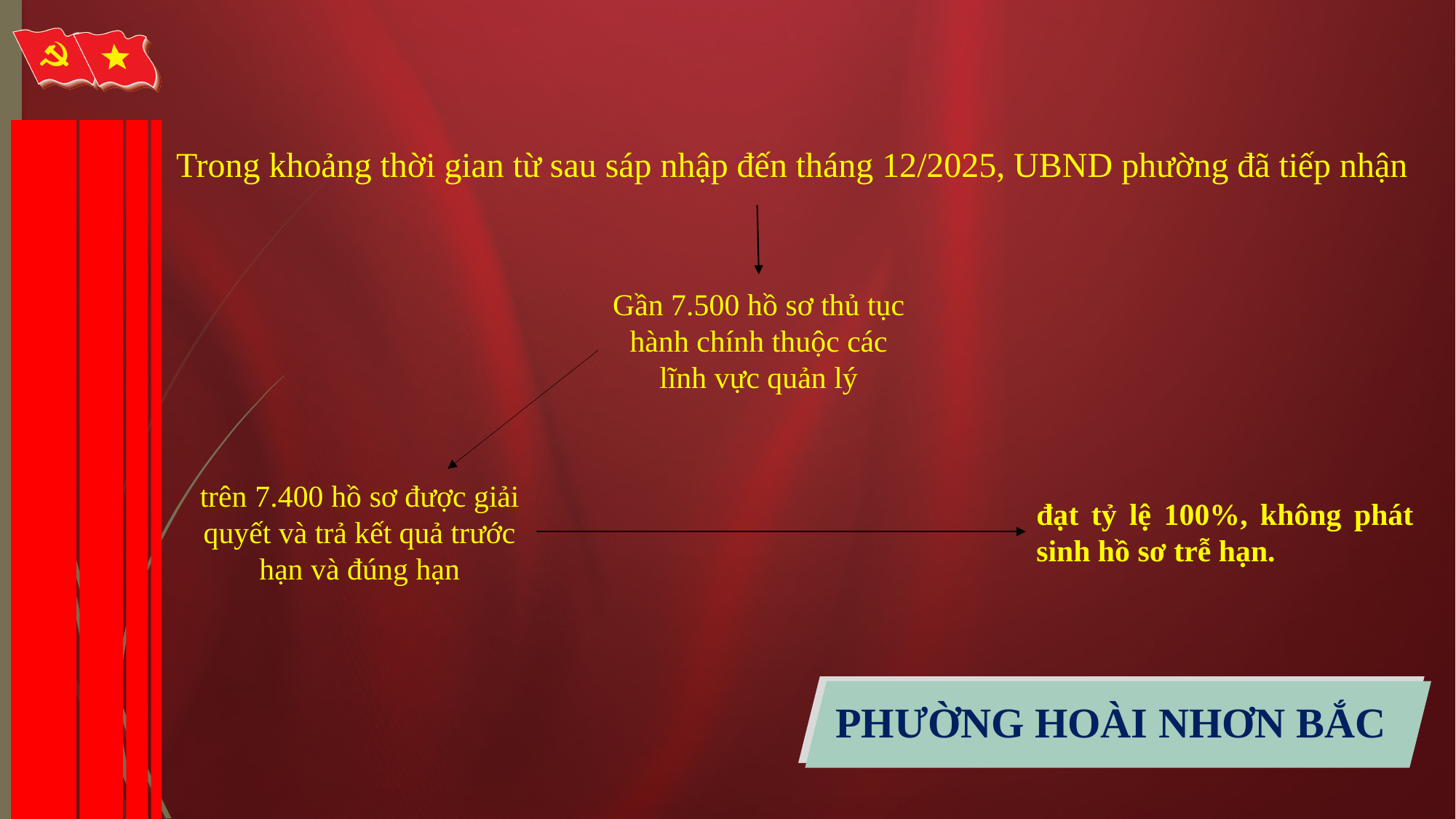

Trong khoảng thời gian từ sau sáp nhập đến tháng 12/2025, UBND phường đã tiếp nhận
Gần 7.500 hồ sơ thủ tục hành chính thuộc các lĩnh vực quản lý

trên 7.400 hồ sơ được giải quyết và trả kết quả trước hạn và đúng hạn
đạt tỷ lệ 100%, không phát sinh hồ sơ trễ hạn.

PHƯỜNG HOÀI NHƠN BẮC